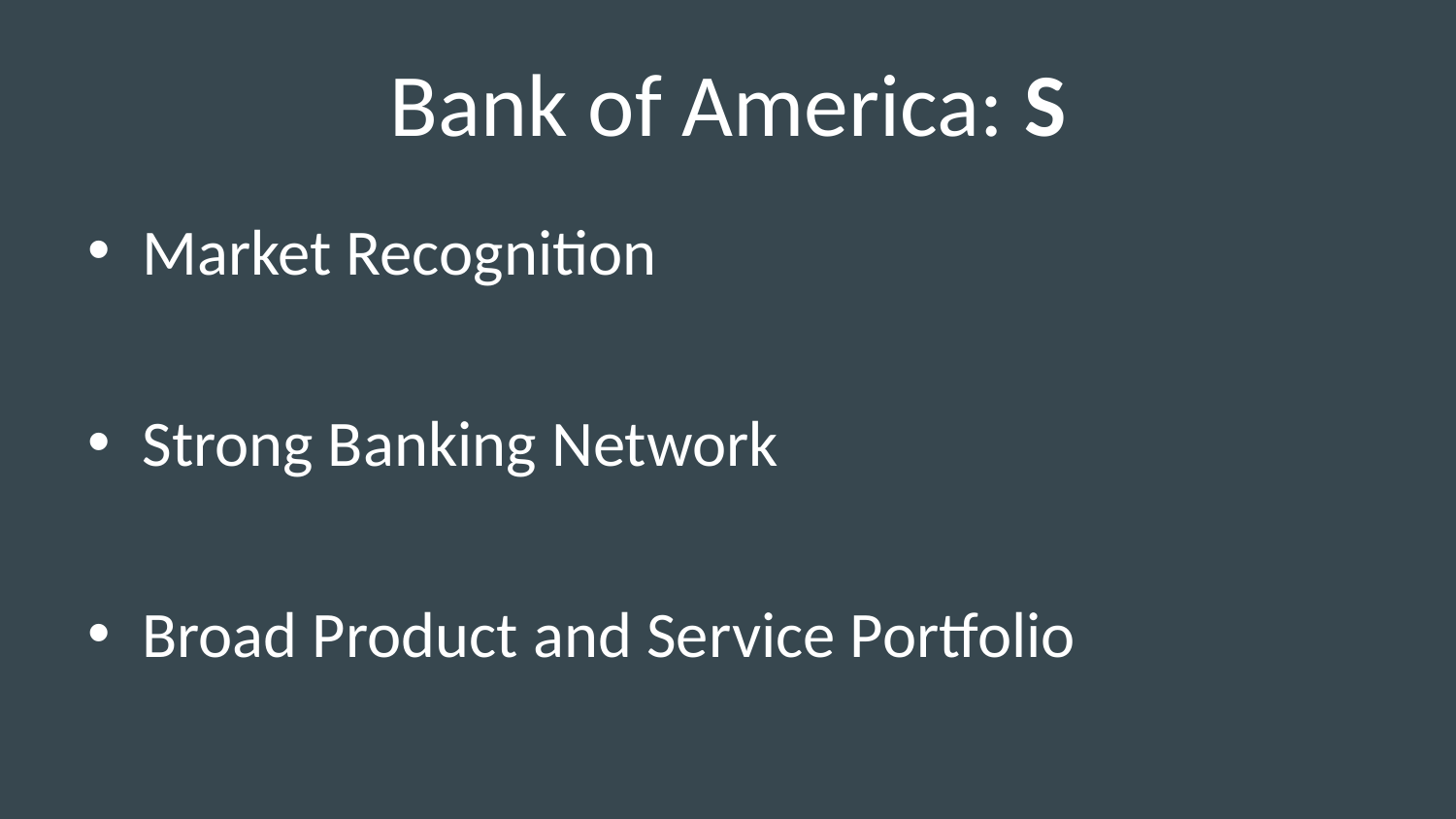

# Bank of America: S
Market Recognition

Strong Banking Network

Broad Product and Service Portfolio